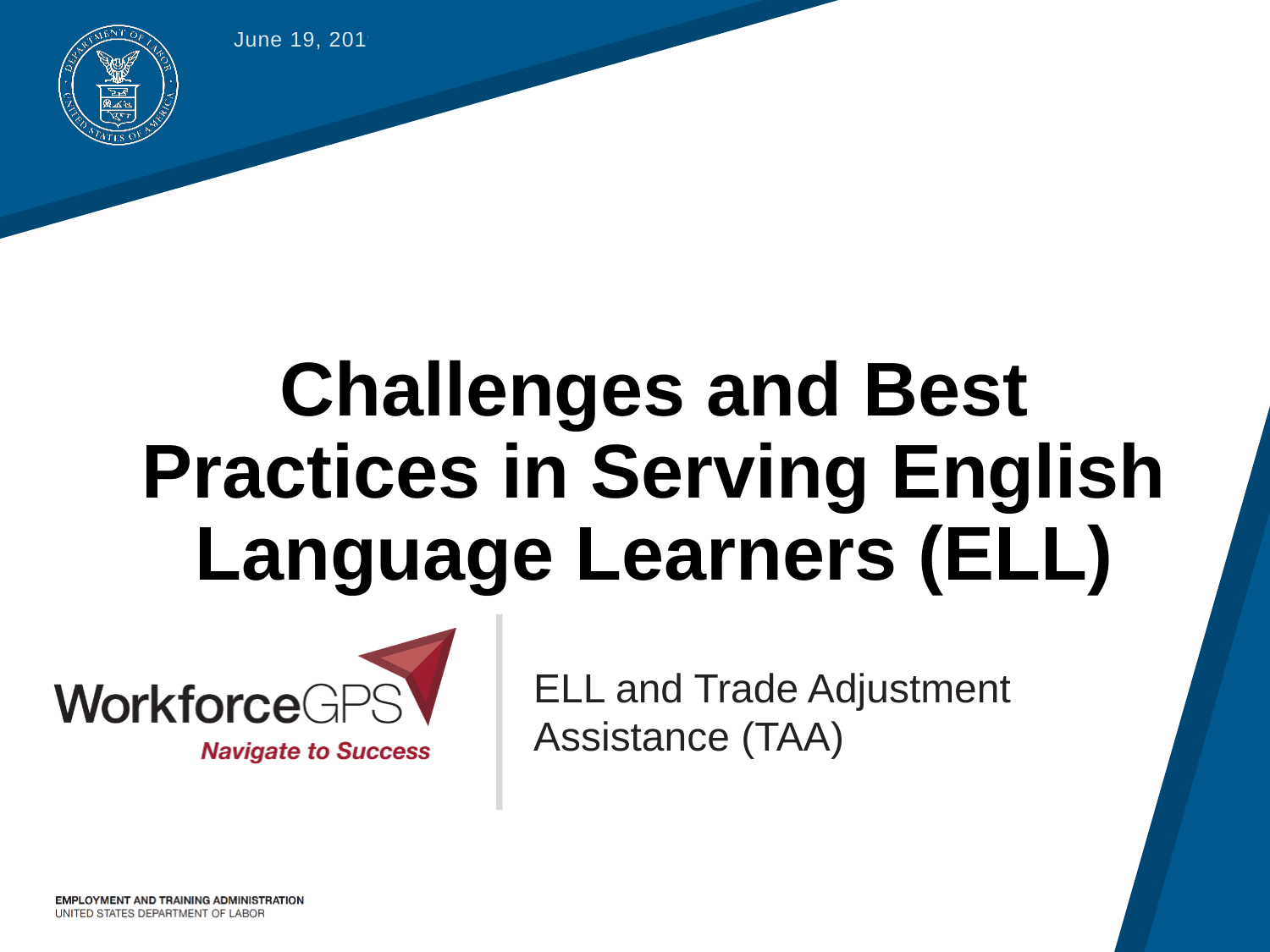

June 19, 2019
# Challenges and Best Practices in Serving English Language Learners (ELL)
ELL and Trade Adjustment Assistance (TAA)